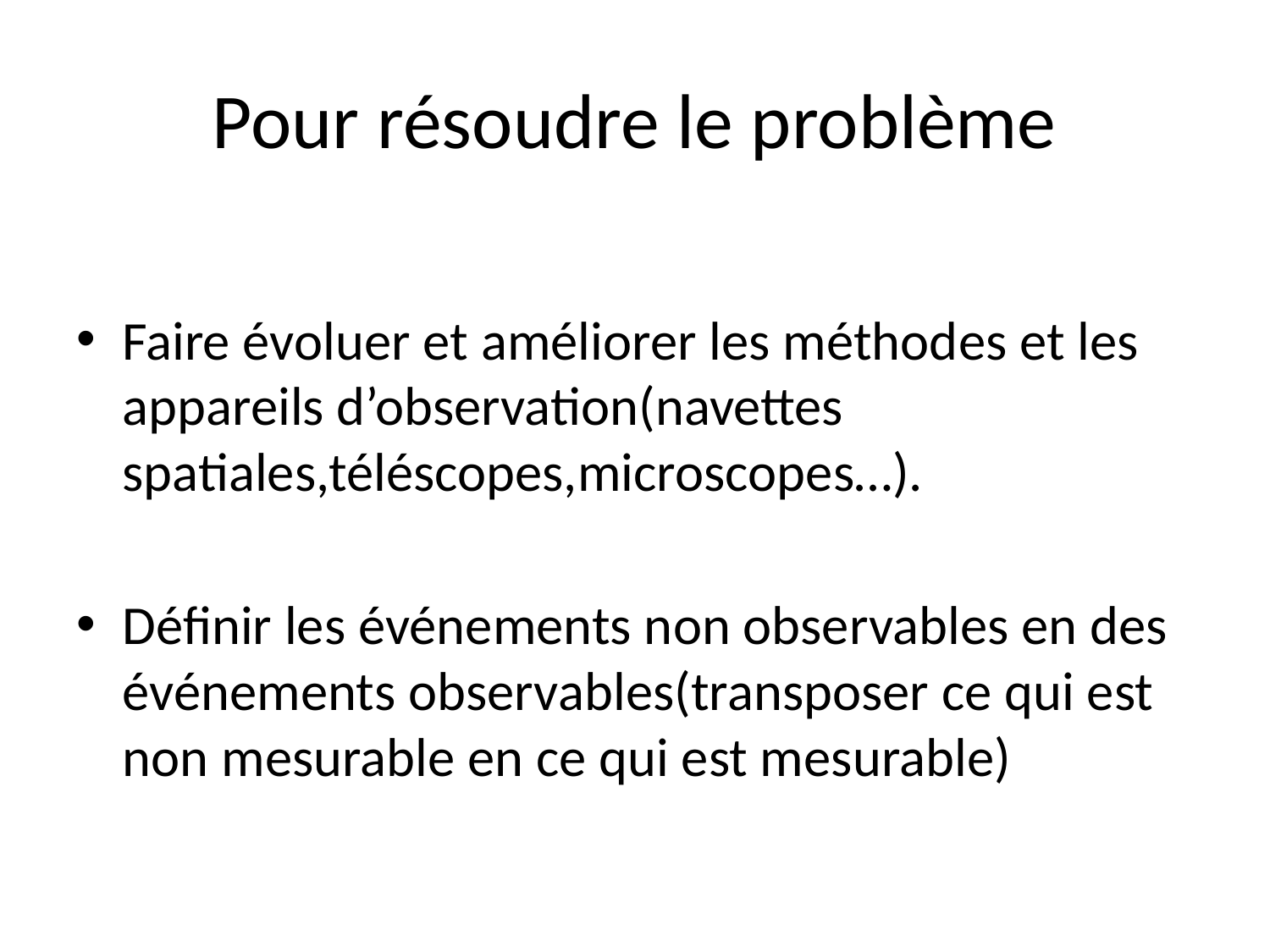

# Pour résoudre le problème

Faire évoluer et améliorer les méthodes et les appareils d’observation(navettes spatiales,téléscopes,microscopes…).

Définir les événements non observables en des événements observables(transposer ce qui est non mesurable en ce qui est mesurable)